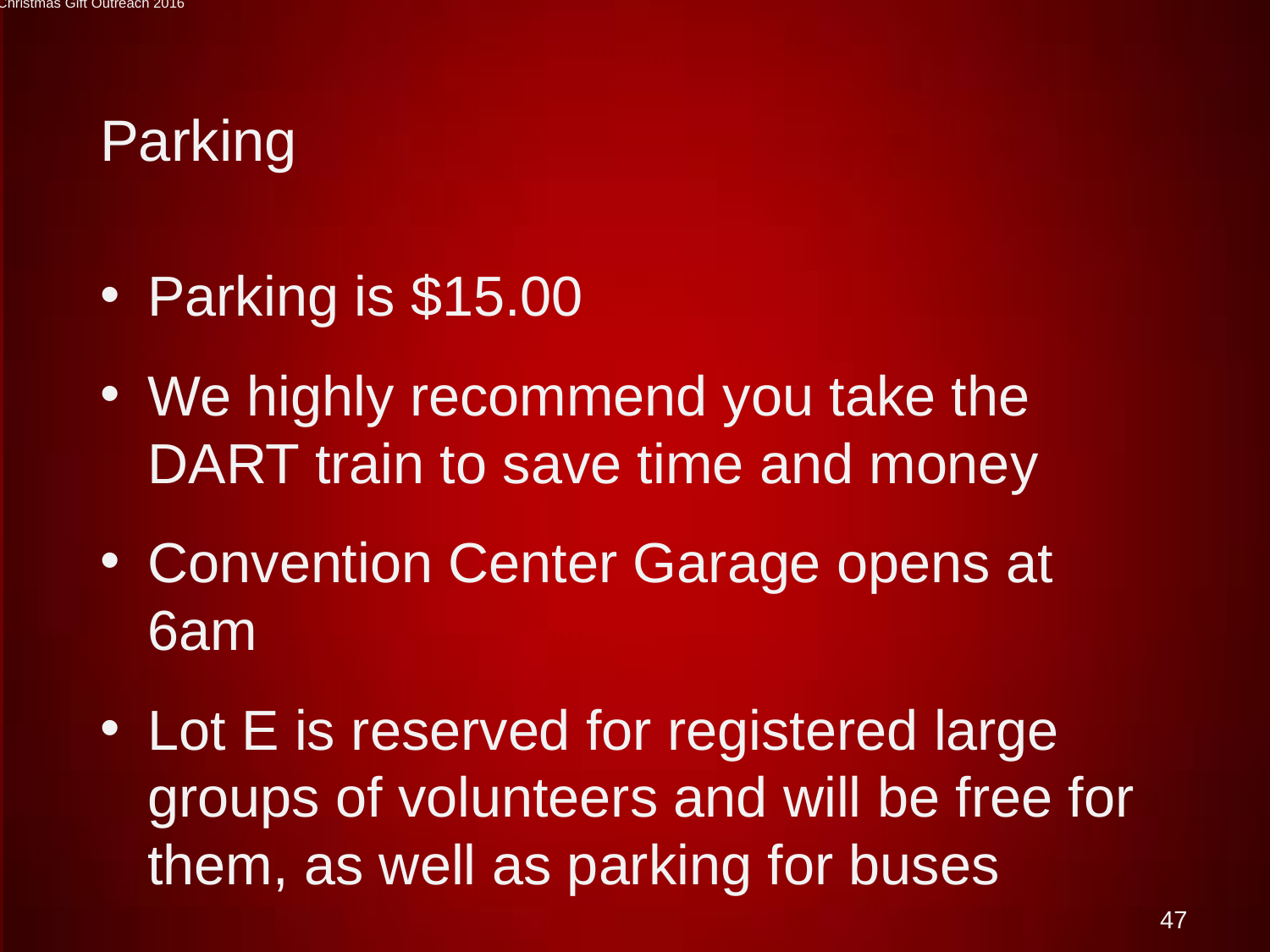

Operation Care International - Christmas Gift Outreach 2016

# Parking
Parking is $15.00
We highly recommend you take the DART train to save time and money
Convention Center Garage opens at 6am
Lot E is reserved for registered large groups of volunteers and will be free for them, as well as parking for buses
47